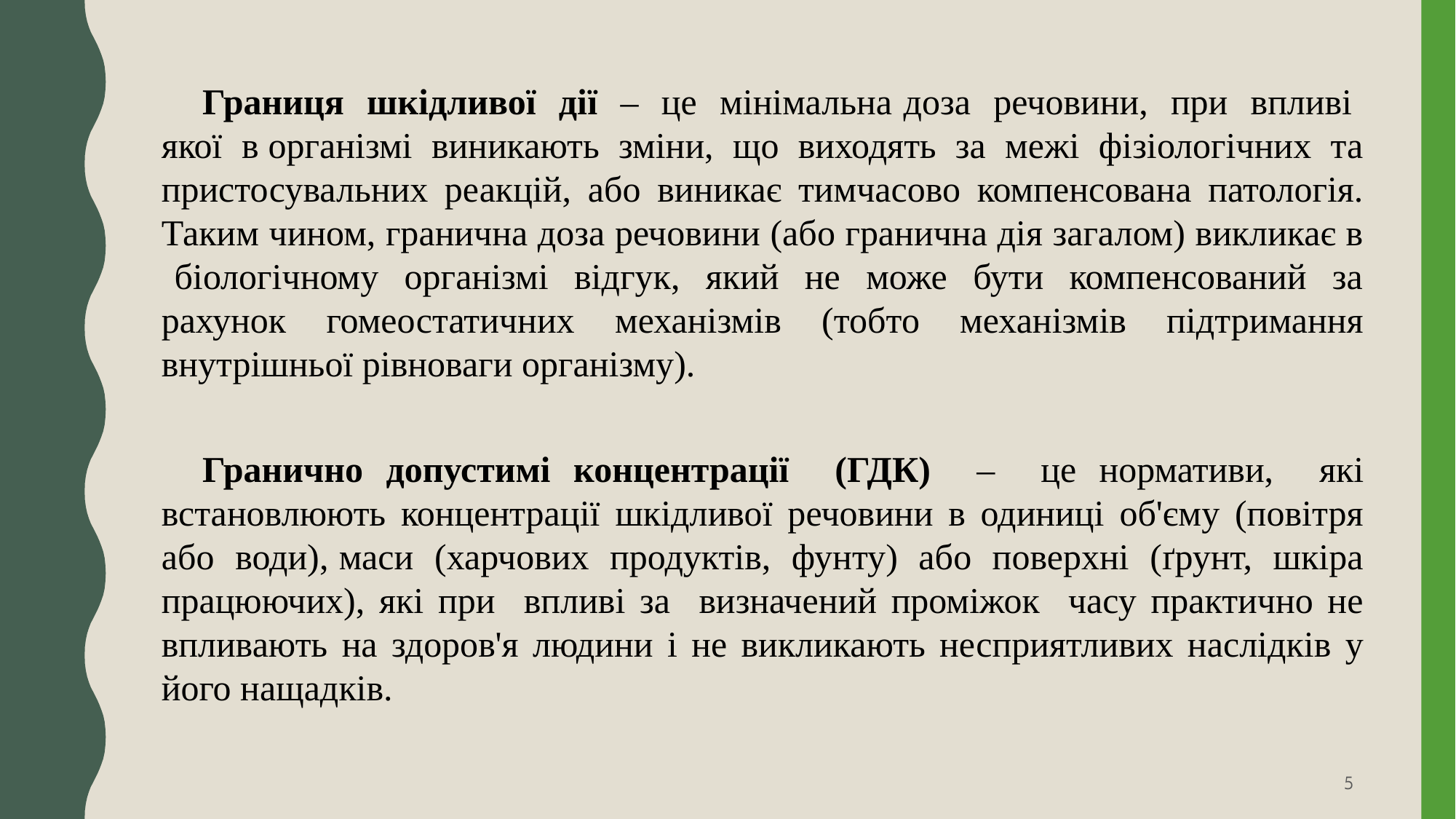

Границя  шкідливої  дії  –  це  мінімальна доза  речовини,  при  впливі  якої  в організмі  виникають  зміни,  що  виходять  за  межі  фізіологічних  та пристосувальних реакцій, або виникає тимчасово компенсована патологія. Таким чином, гранична доза речовини (або гранична дія загалом) викликає в  біологічному  організмі  відгук,  який  не  може  бути  компенсований  за рахунок  гомеостатичних  механізмів  (тобто  механізмів  підтримання внутрішньої рівноваги організму).

Гранично допустимі концентрації  (ГДК)  –  це нормативи,  які встановлюють концентрації шкідливої речовини в одиниці об'єму (повітря або  води), маси  (харчових  продуктів,  фунту)  або  поверхні  (ґрунт,  шкіра працюючих), які при  впливі за  визначений проміжок  часу практично не впливають на здоров'я людини і не викликають несприятливих наслідків у його нащадків.

5